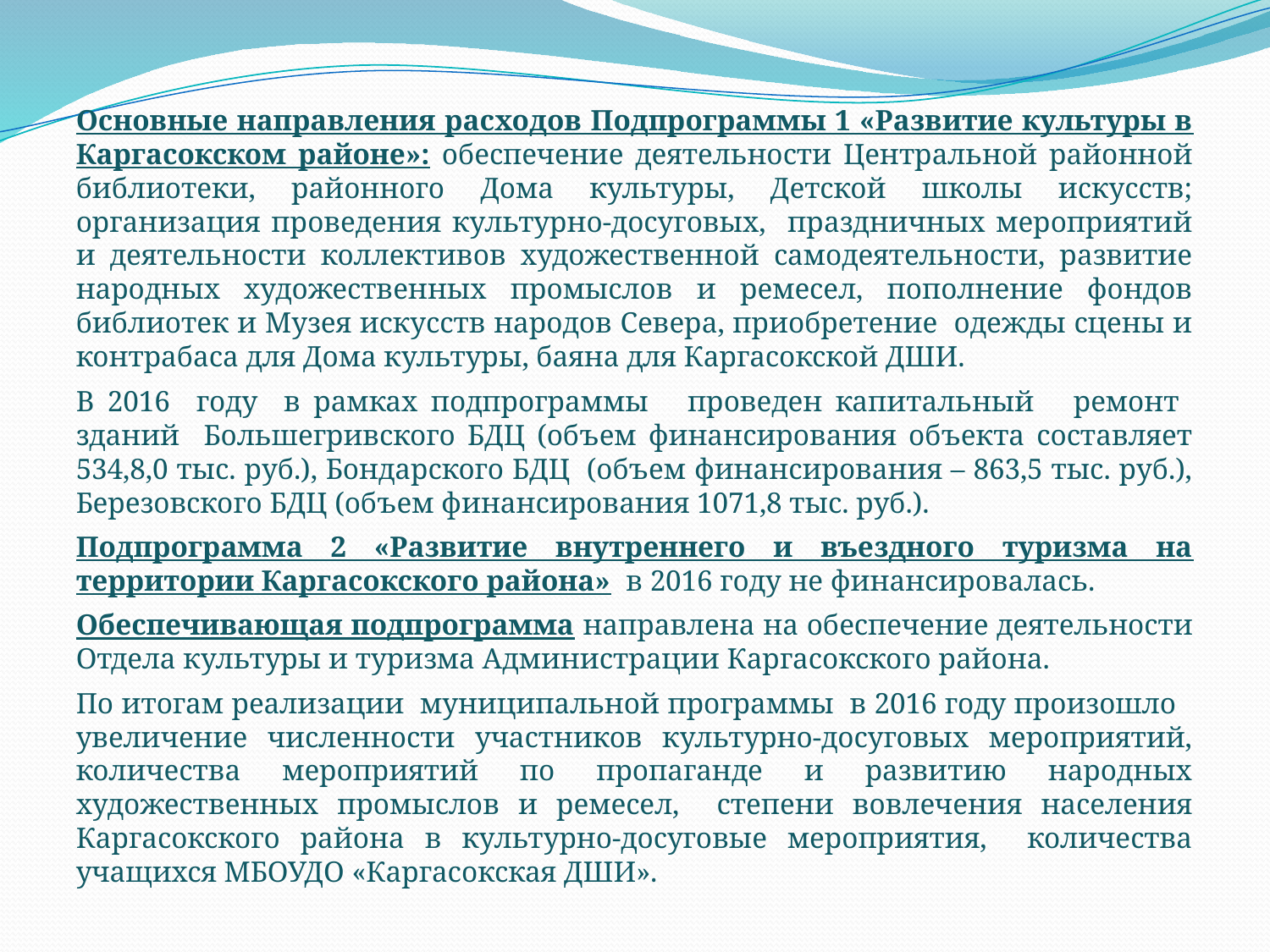

Основные направления расходов Подпрограммы 1 «Развитие культуры в Каргасокском районе»: обеспечение деятельности Центральной районной библиотеки, районного Дома культуры, Детской школы искусств; организация проведения культурно-досуговых,  праздничных мероприятий и деятельности коллективов художественной самодеятельности, развитие народных художественных промыслов и ремесел, пополнение фондов библиотек и Музея искусств народов Севера, приобретение  одежды сцены и контрабаса для Дома культуры, баяна для Каргасокской ДШИ.
В 2016  году  в рамках подпрограммы   проведен капитальный   ремонт  зданий  Большегривского БДЦ (объем финансирования объекта составляет 534,8,0 тыс. руб.), Бондарского БДЦ  (объем финансирования – 863,5 тыс. руб.), Березовского БДЦ (объем финансирования 1071,8 тыс. руб.).
Подпрограмма 2 «Развитие внутреннего и въездного туризма на территории Каргасокского района»  в 2016 году не финансировалась.
Обеспечивающая подпрограмма направлена на обеспечение деятельности Отдела культуры и туризма Администрации Каргасокского района.
По итогам реализации  муниципальной программы  в 2016 году произошло   увеличение численности участников культурно-досуговых мероприятий, количества мероприятий по пропаганде и развитию народных художественных промыслов и ремесел,  степени вовлечения населения Каргасокского района в культурно-досуговые мероприятия,  количества учащихся МБОУДО «Каргасокская ДШИ».